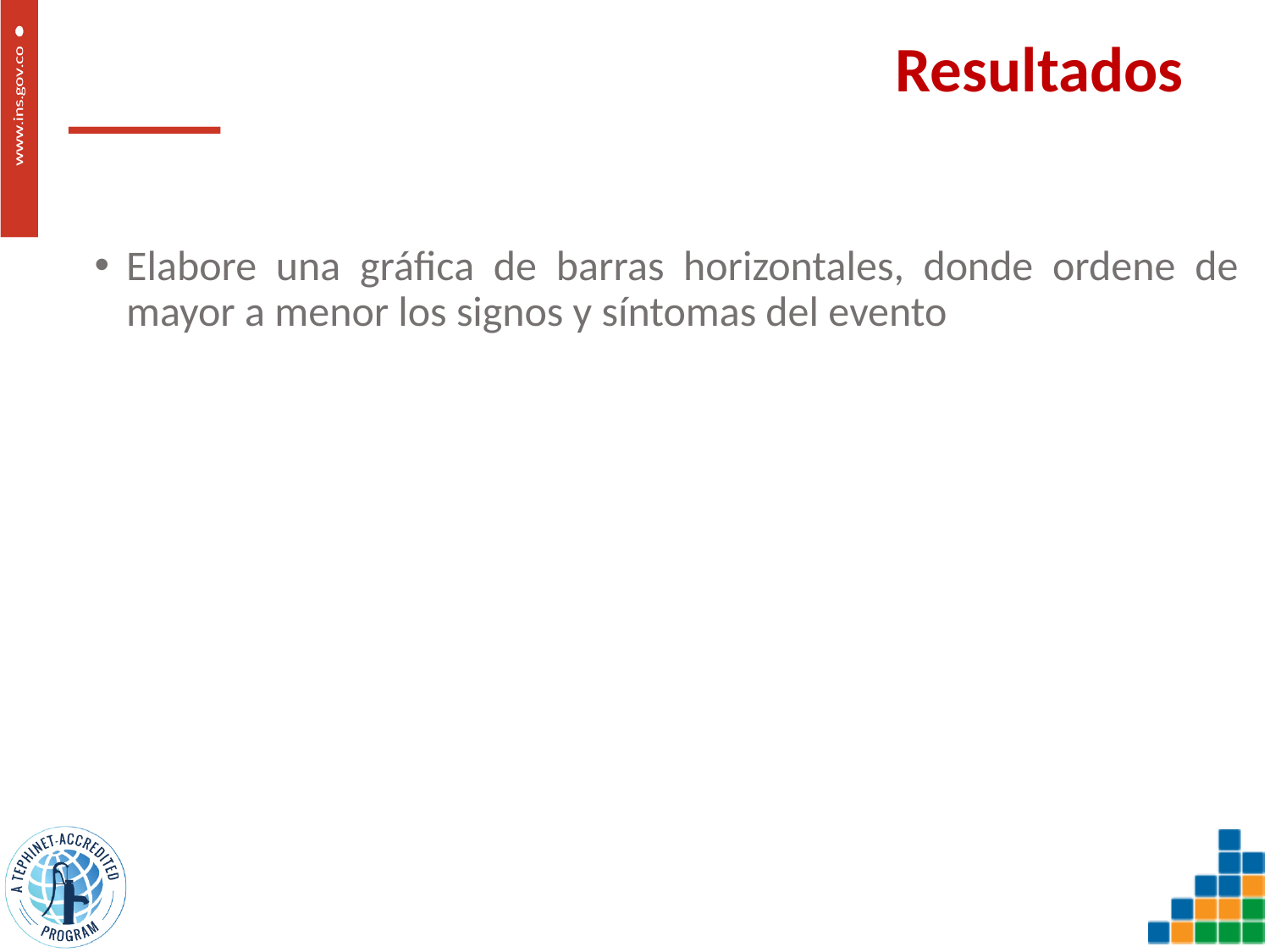

# Resultados
Elabore una gráfica de barras horizontales, donde ordene de mayor a menor los signos y síntomas del evento